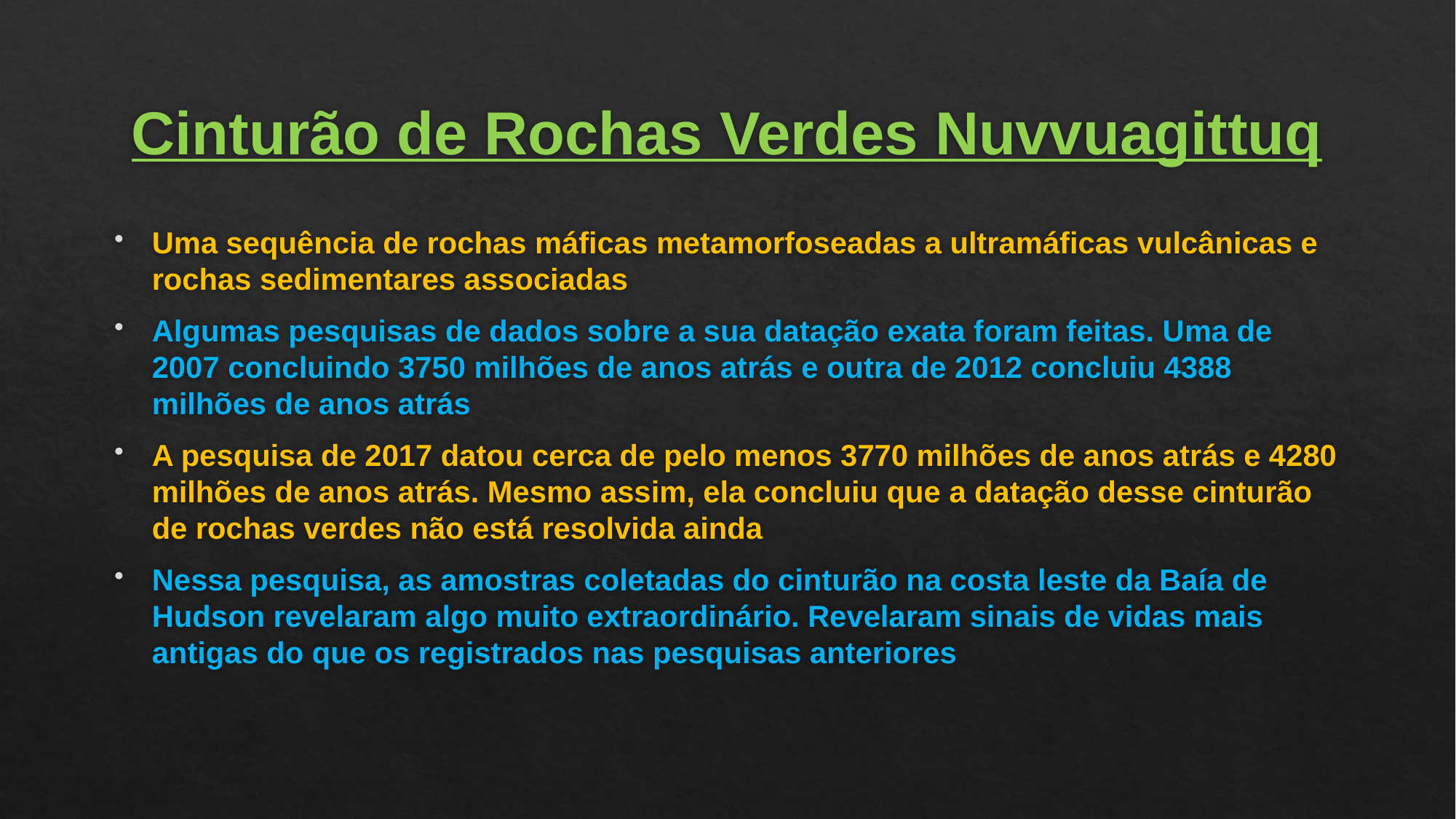

# Cinturão de Rochas Verdes Nuvvuagittuq
Uma sequência de rochas máficas metamorfoseadas a ultramáficas vulcânicas e rochas sedimentares associadas
Algumas pesquisas de dados sobre a sua datação exata foram feitas. Uma de 2007 concluindo 3750 milhões de anos atrás e outra de 2012 concluiu 4388 milhões de anos atrás
A pesquisa de 2017 datou cerca de pelo menos 3770 milhões de anos atrás e 4280 milhões de anos atrás. Mesmo assim, ela concluiu que a datação desse cinturão de rochas verdes não está resolvida ainda
Nessa pesquisa, as amostras coletadas do cinturão na costa leste da Baía de Hudson revelaram algo muito extraordinário. Revelaram sinais de vidas mais antigas do que os registrados nas pesquisas anteriores